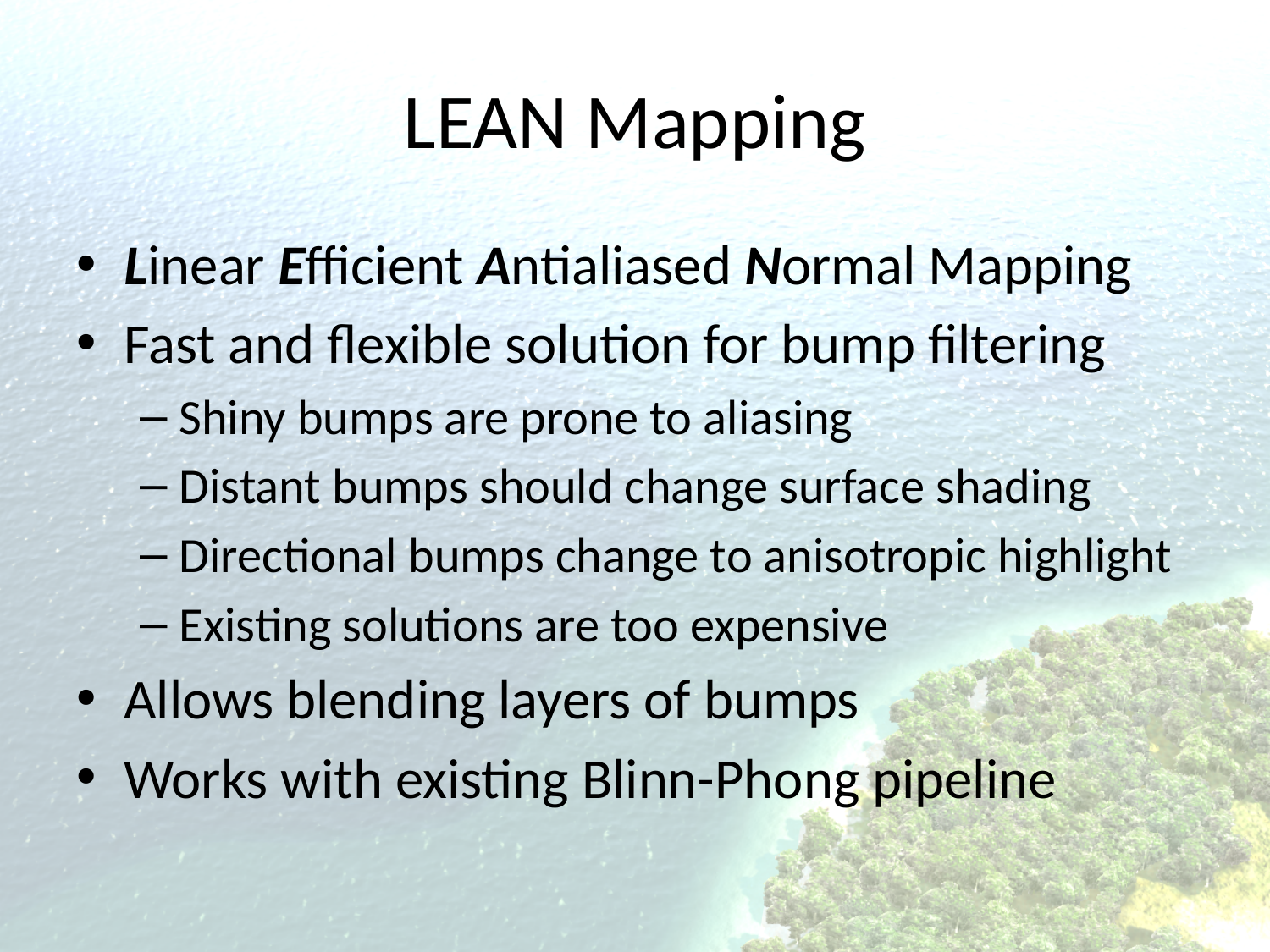

# LEAN Mapping
Linear Efficient Antialiased Normal Mapping
Fast and flexible solution for bump filtering
Shiny bumps are prone to aliasing
Distant bumps should change surface shading
Directional bumps change to anisotropic highlight
Existing solutions are too expensive
Allows blending layers of bumps
Works with existing Blinn-Phong pipeline